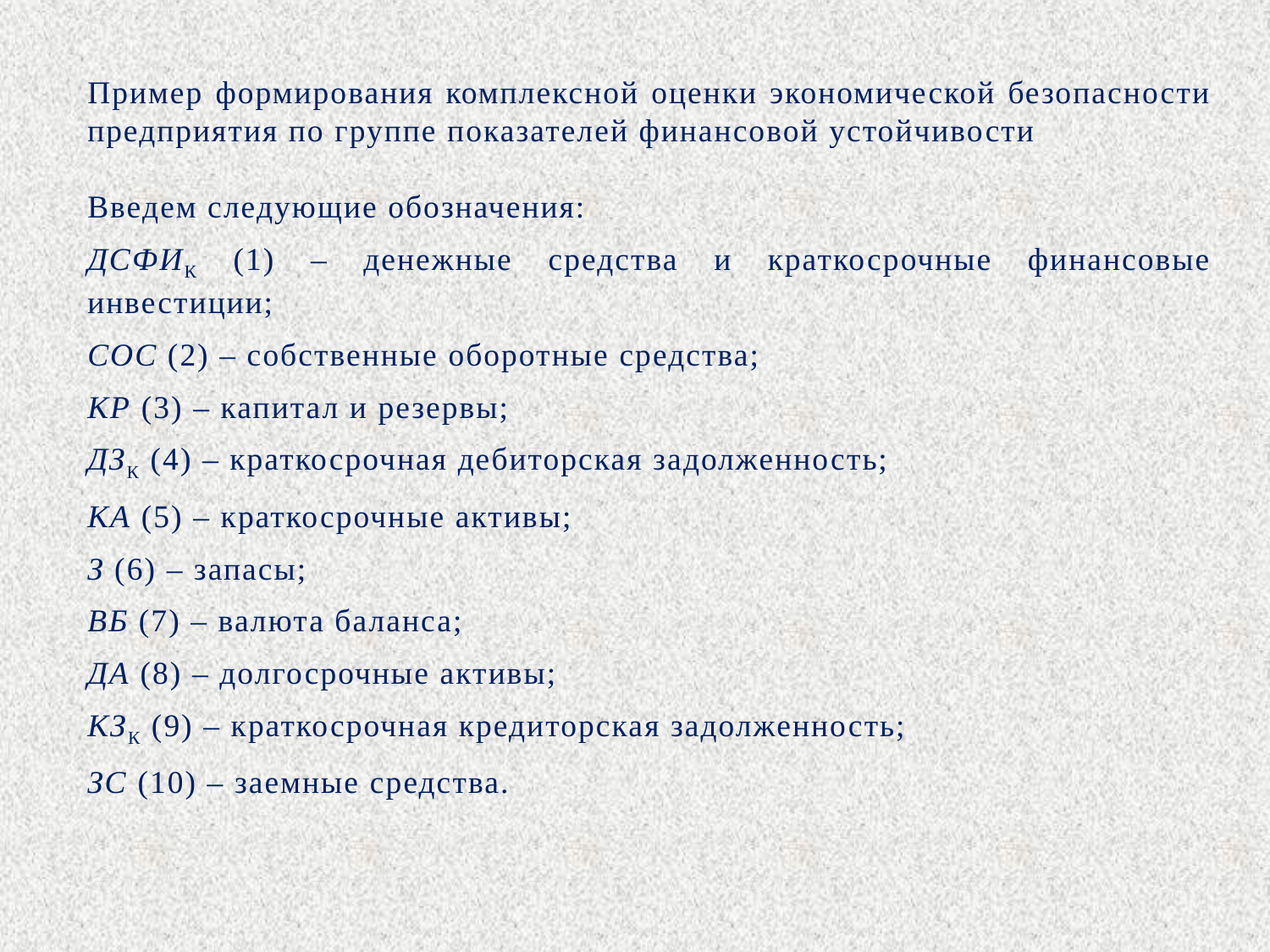

Пример формирования комплексной оценки экономической безопасности предприятия по группе показателей финансовой устойчивости

Введем следующие обозначения:
ДСФИК (1) – денежные средства и краткосрочные финансовые инвестиции;
СОС (2) – собственные оборотные средства;
КР (3) – капитал и резервы;
ДЗК (4) – краткосрочная дебиторская задолженность;
КА (5) – краткосрочные активы;
З (6) – запасы;
ВБ (7) – валюта баланса;
ДА (8) – долгосрочные активы;
КЗК (9) – краткосрочная кредиторская задолженность;
ЗС (10) – заемные средства.